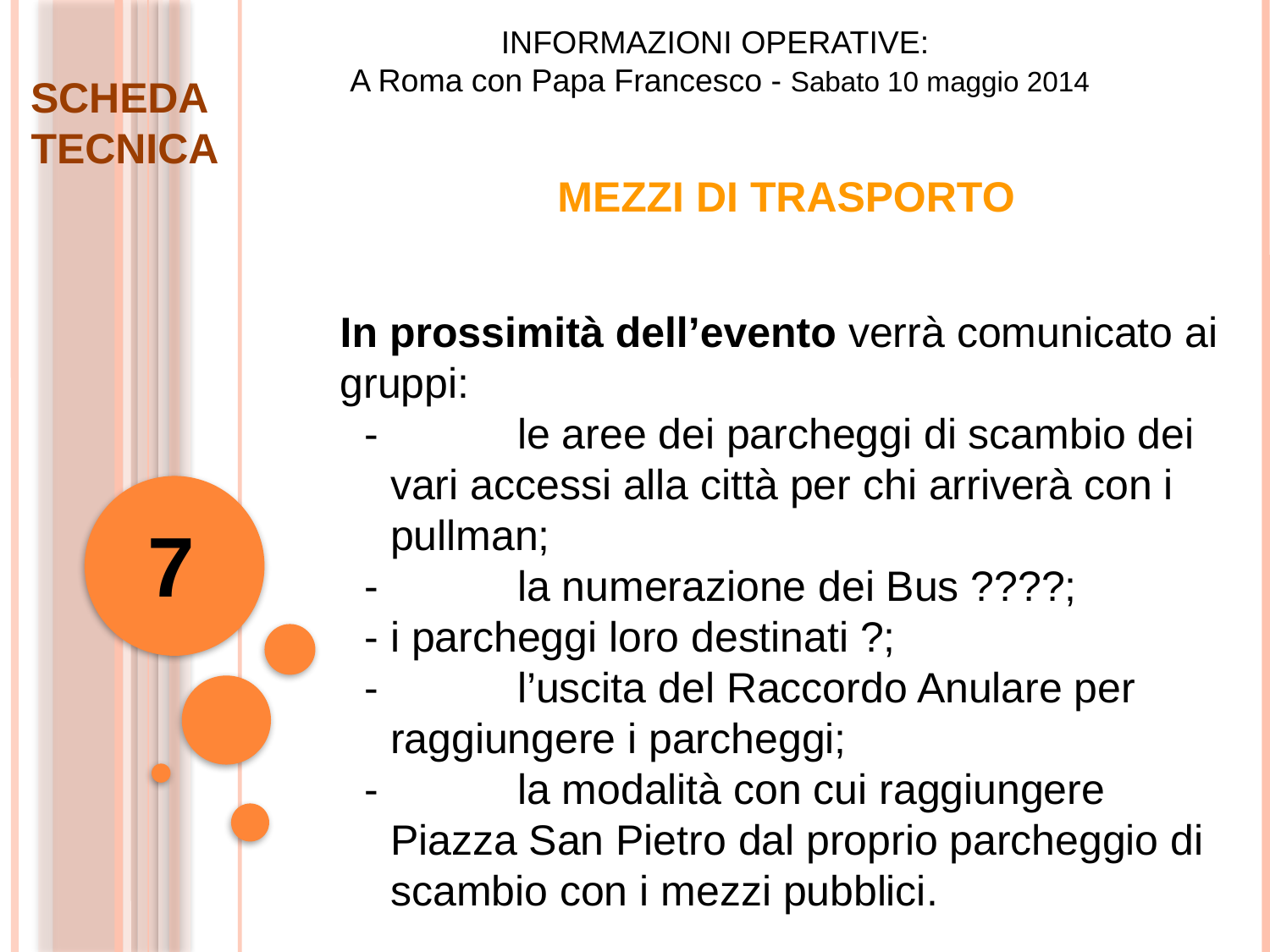

INFORMAZIONI OPERATIVE:
A Roma con Papa Francesco - Sabato 10 maggio 2014
SCHEDA
TECNICA
MEZZI DI TRASPORTO

In prossimità dell’evento verrà comunicato ai gruppi:
- 	le aree dei parcheggi di scambio dei vari accessi alla città per chi arriverà con i pullman;
- 	la numerazione dei Bus ????;
-	i parcheggi loro destinati ?;
- 	l’uscita del Raccordo Anulare per raggiungere i parcheggi;
- 	la modalità con cui raggiungere Piazza San Pietro dal proprio parcheggio di scambio con i mezzi pubblici.
7